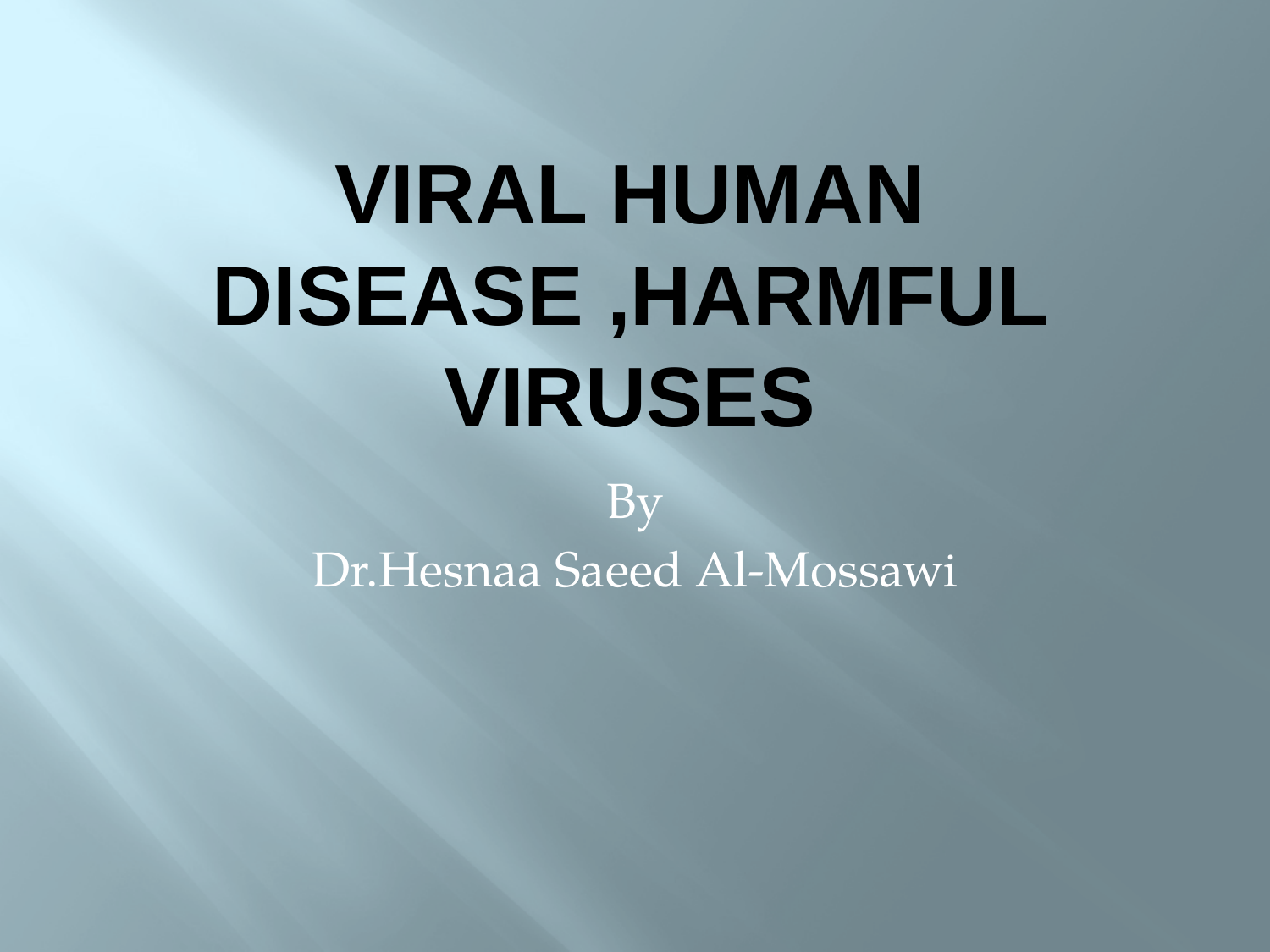

# VIRAL human disease ,harmful viruses
 By
Dr.Hesnaa Saeed Al-Mossawi